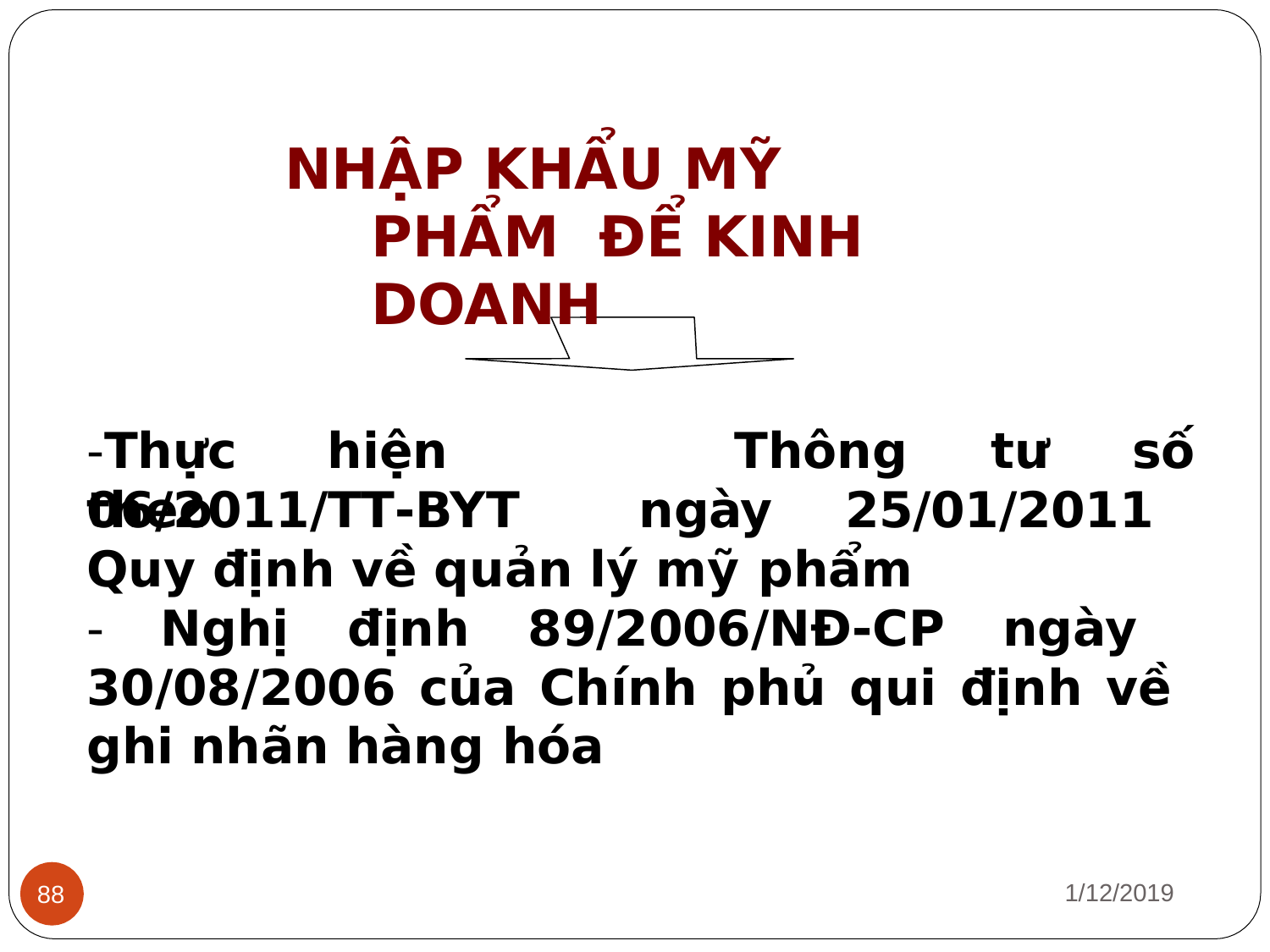

# NHẬP KHẨU MỸ PHẨM  ĐỂ KINH DOANH

-Thực	hiện	theo
Thông	tư	số
06/2011/TT-BYT	ngày
25/01/2011
Quy định về quản lý mỹ phẩm
- Nghị định 89/2006/NĐ-CP ngày  30/08/2006 của Chính phủ qui định về  ghi nhãn hàng hóa

1/12/2019
88